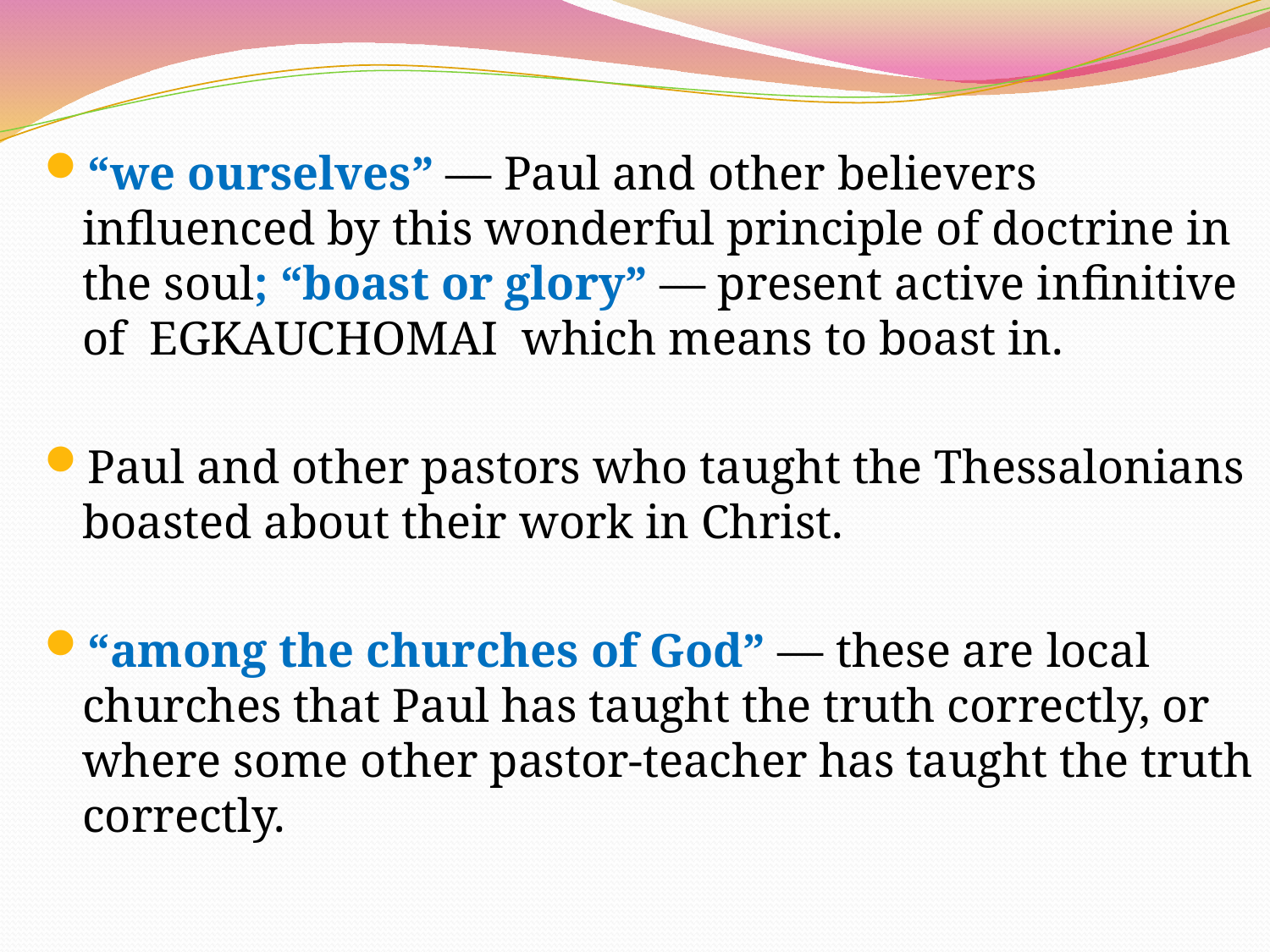

“we ourselves” — Paul and other believers influenced by this wonderful principle of doctrine in the soul; “boast or glory” — present active infinitive of  EGKAUCHOMAI  which means to boast in.

Paul and other pastors who taught the Thessalonians boasted about their work in Christ.

“among the churches of God” — these are local churches that Paul has taught the truth correctly, or where some other pastor-teacher has taught the truth correctly.